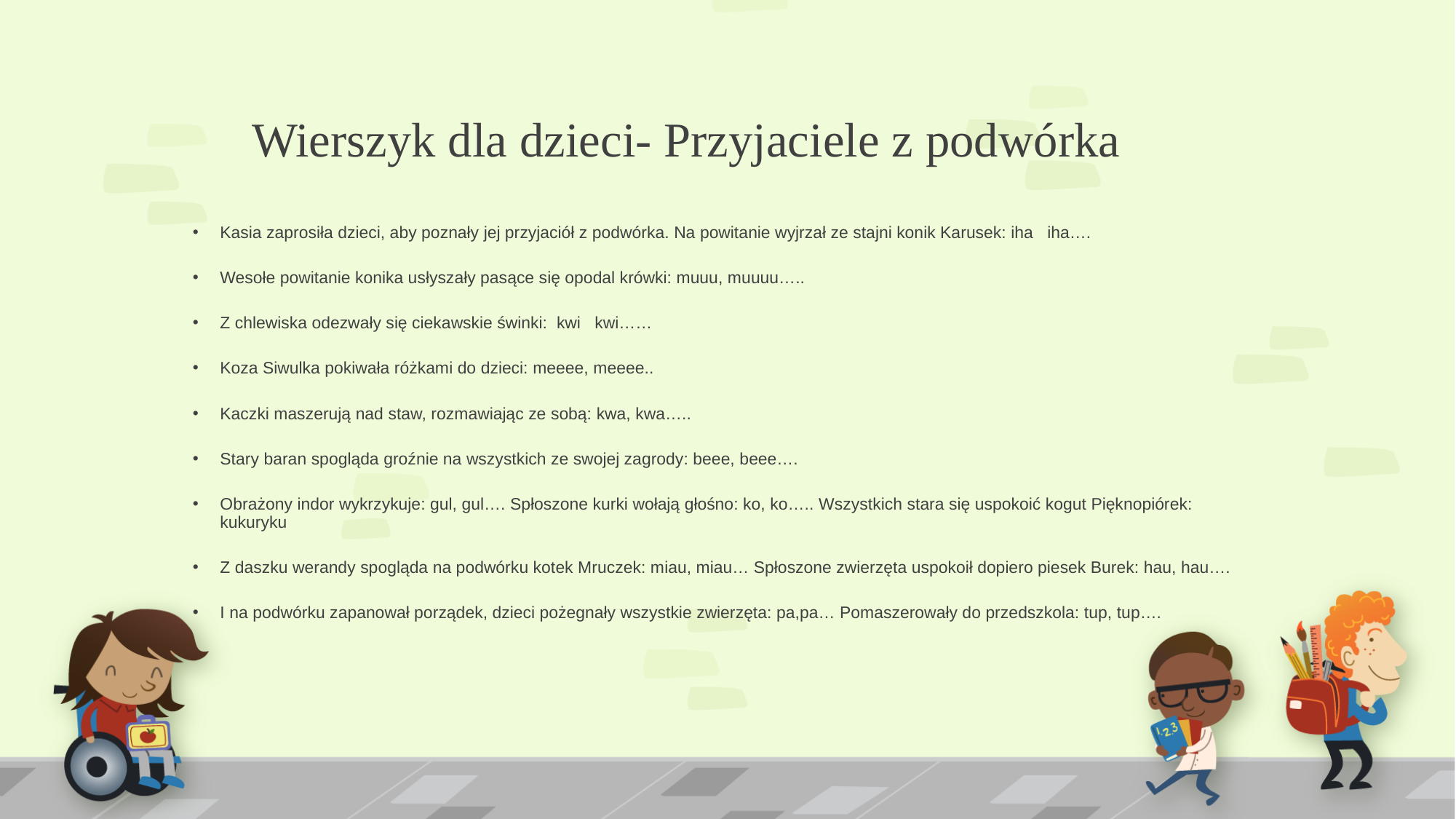

# Wierszyk dla dzieci- Przyjaciele z podwórka
Kasia zaprosiła dzieci, aby poznały jej przyjaciół z podwórka. Na powitanie wyjrzał ze stajni konik Karusek: iha   iha….
Wesołe powitanie konika usłyszały pasące się opodal krówki: muuu, muuuu…..
Z chlewiska odezwały się ciekawskie świnki:  kwi   kwi……
Koza Siwulka pokiwała różkami do dzieci: meeee, meeee..
Kaczki maszerują nad staw, rozmawiając ze sobą: kwa, kwa…..
Stary baran spogląda groźnie na wszystkich ze swojej zagrody: beee, beee….
Obrażony indor wykrzykuje: gul, gul…. Spłoszone kurki wołają głośno: ko, ko….. Wszystkich stara się uspokoić kogut Pięknopiórek: kukuryku
Z daszku werandy spogląda na podwórku kotek Mruczek: miau, miau… Spłoszone zwierzęta uspokoił dopiero piesek Burek: hau, hau….
I na podwórku zapanował porządek, dzieci pożegnały wszystkie zwierzęta: pa,pa… Pomaszerowały do przedszkola: tup, tup….